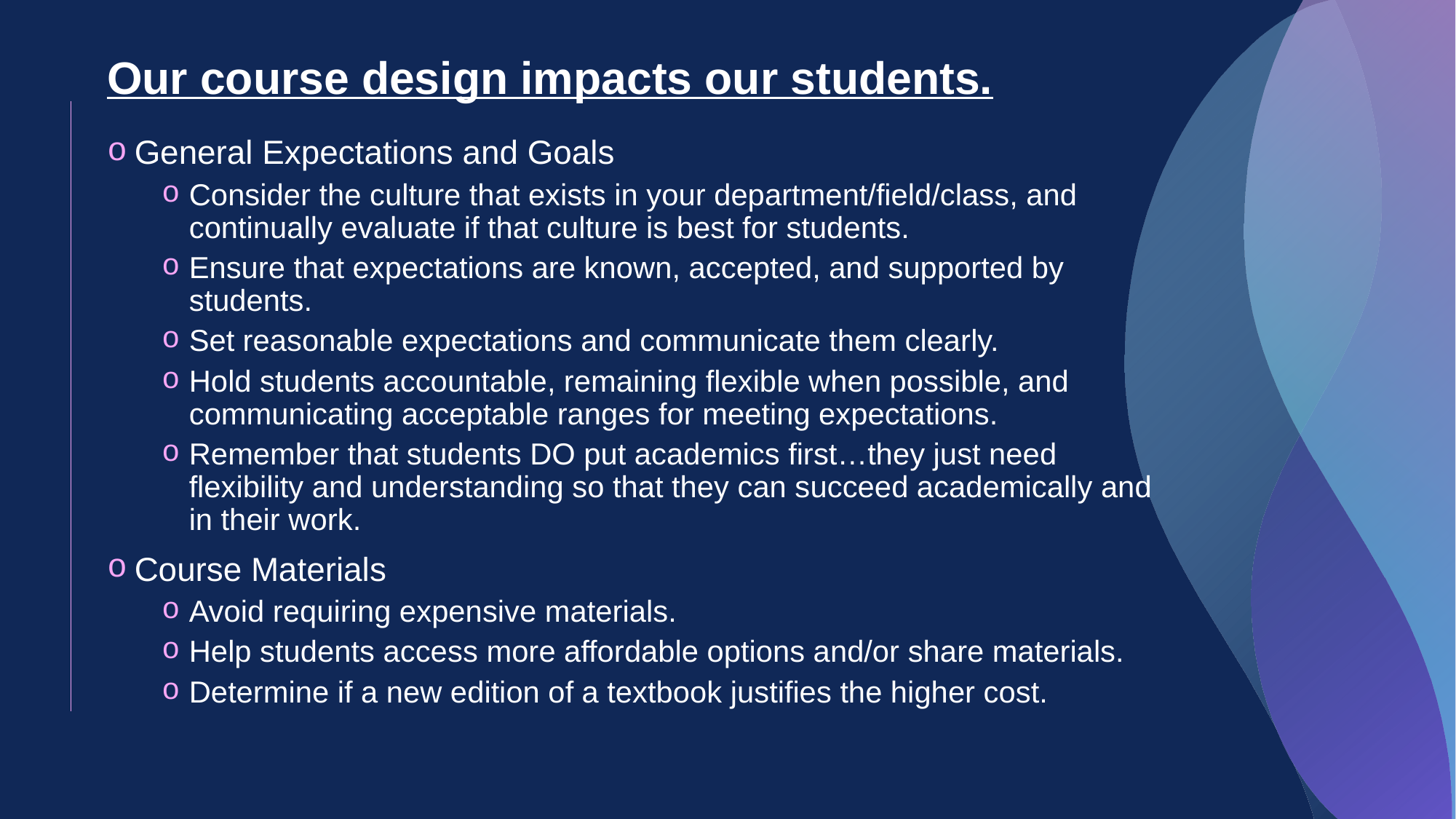

Our course design impacts our students.
General Expectations and Goals
Consider the culture that exists in your department/field/class, and continually evaluate if that culture is best for students.
Ensure that expectations are known, accepted, and supported by students.
Set reasonable expectations and communicate them clearly.
Hold students accountable, remaining flexible when possible, and communicating acceptable ranges for meeting expectations.
Remember that students DO put academics first…they just need flexibility and understanding so that they can succeed academically and in their work.
Course Materials
Avoid requiring expensive materials.
Help students access more affordable options and/or share materials.
Determine if a new edition of a textbook justifies the higher cost.